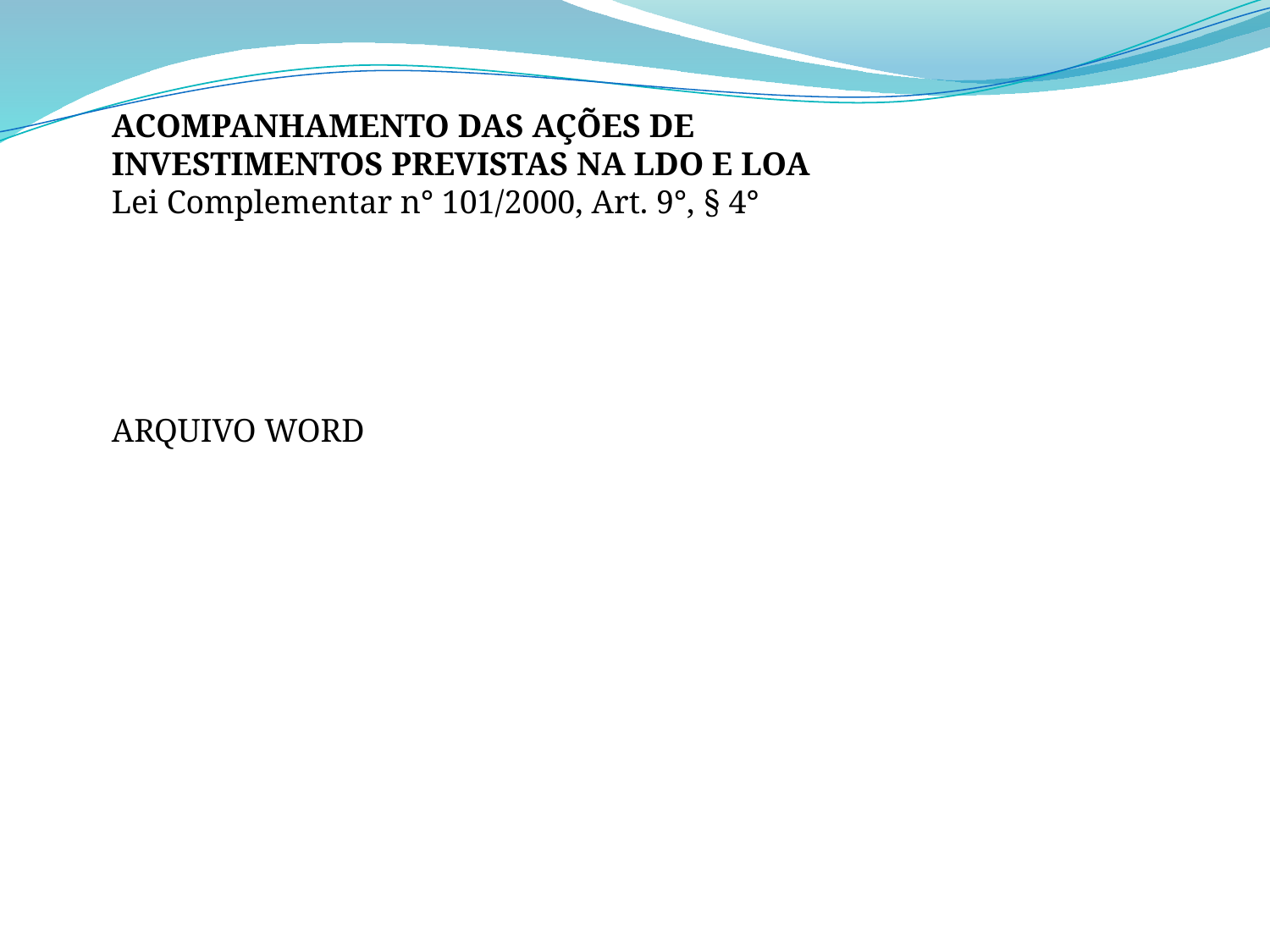

ACOMPANHAMENTO DAS AÇÕES DE
INVESTIMENTOS PREVISTAS NA LDO E LOA
Lei Complementar n° 101/2000, Art. 9°, § 4°

ARQUIVO WORD